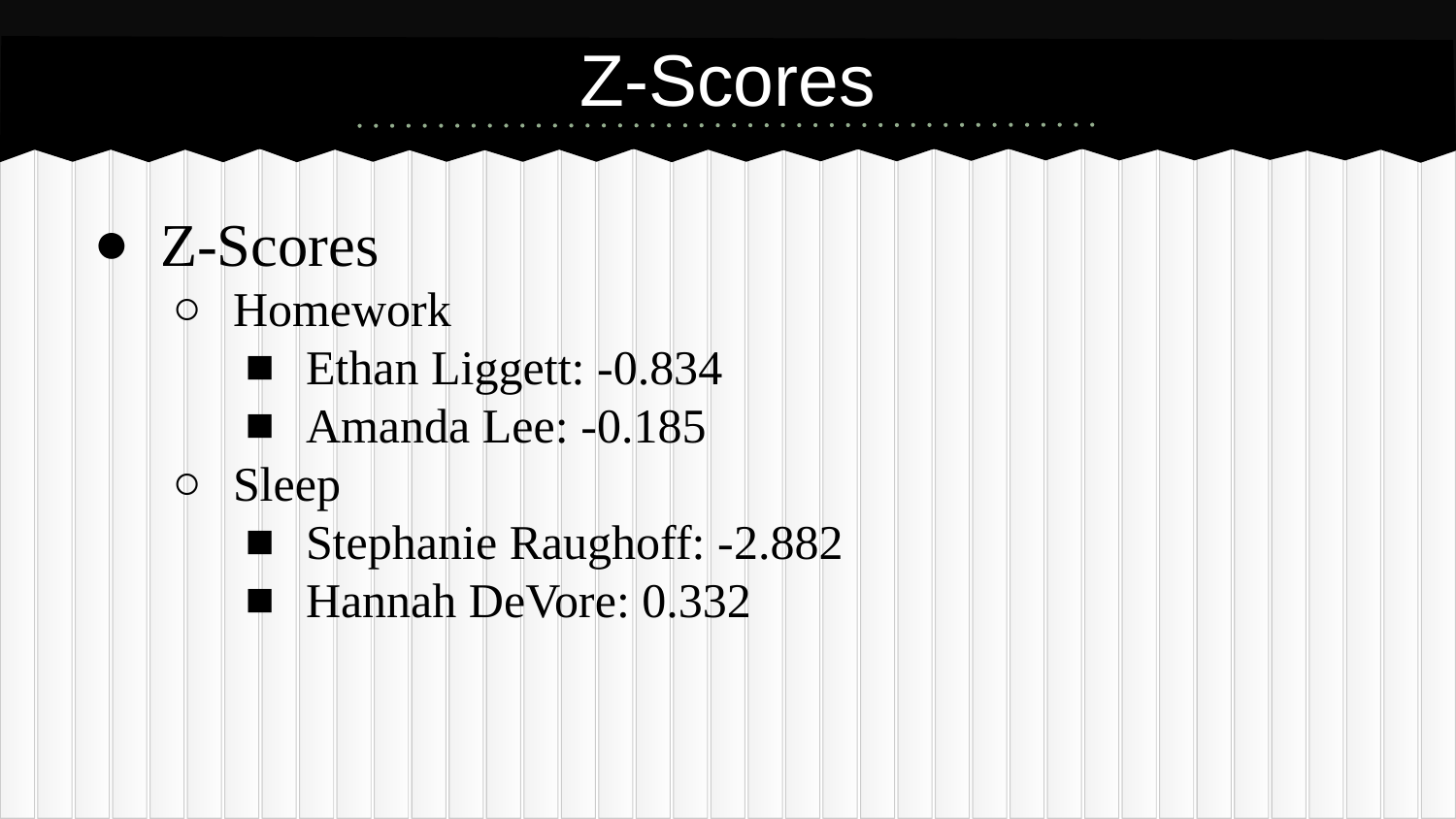

# Z-Scores
Z-Scores
Homework
Ethan Liggett: -0.834
Amanda Lee: -0.185
Sleep
Stephanie Raughoff: -2.882
Hannah DeVore: 0.332